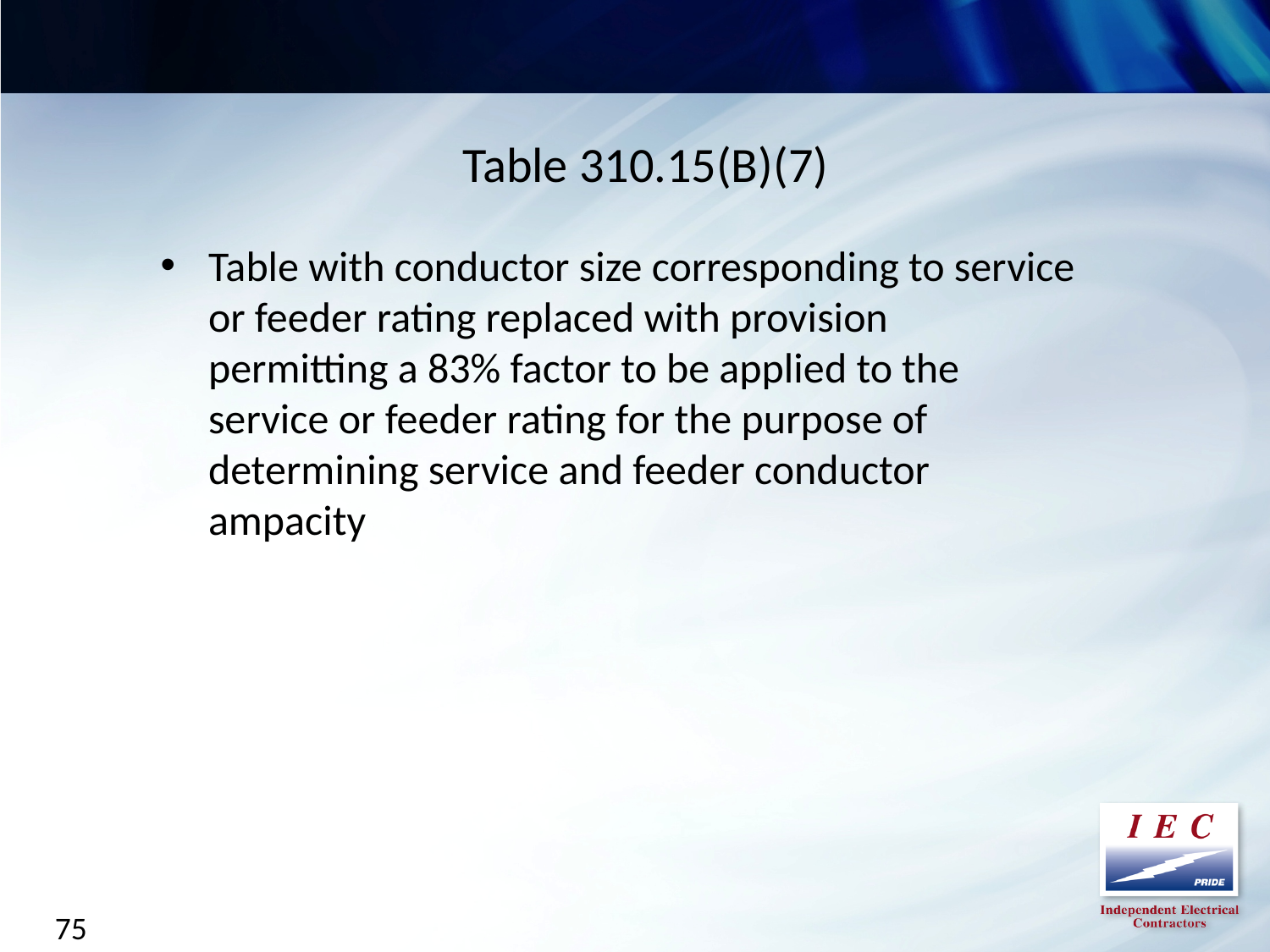

Table 310.15(B)(7)
Table with conductor size corresponding to service or feeder rating replaced with provision permitting a 83% factor to be applied to the service or feeder rating for the purpose of determining service and feeder conductor ampacity
75